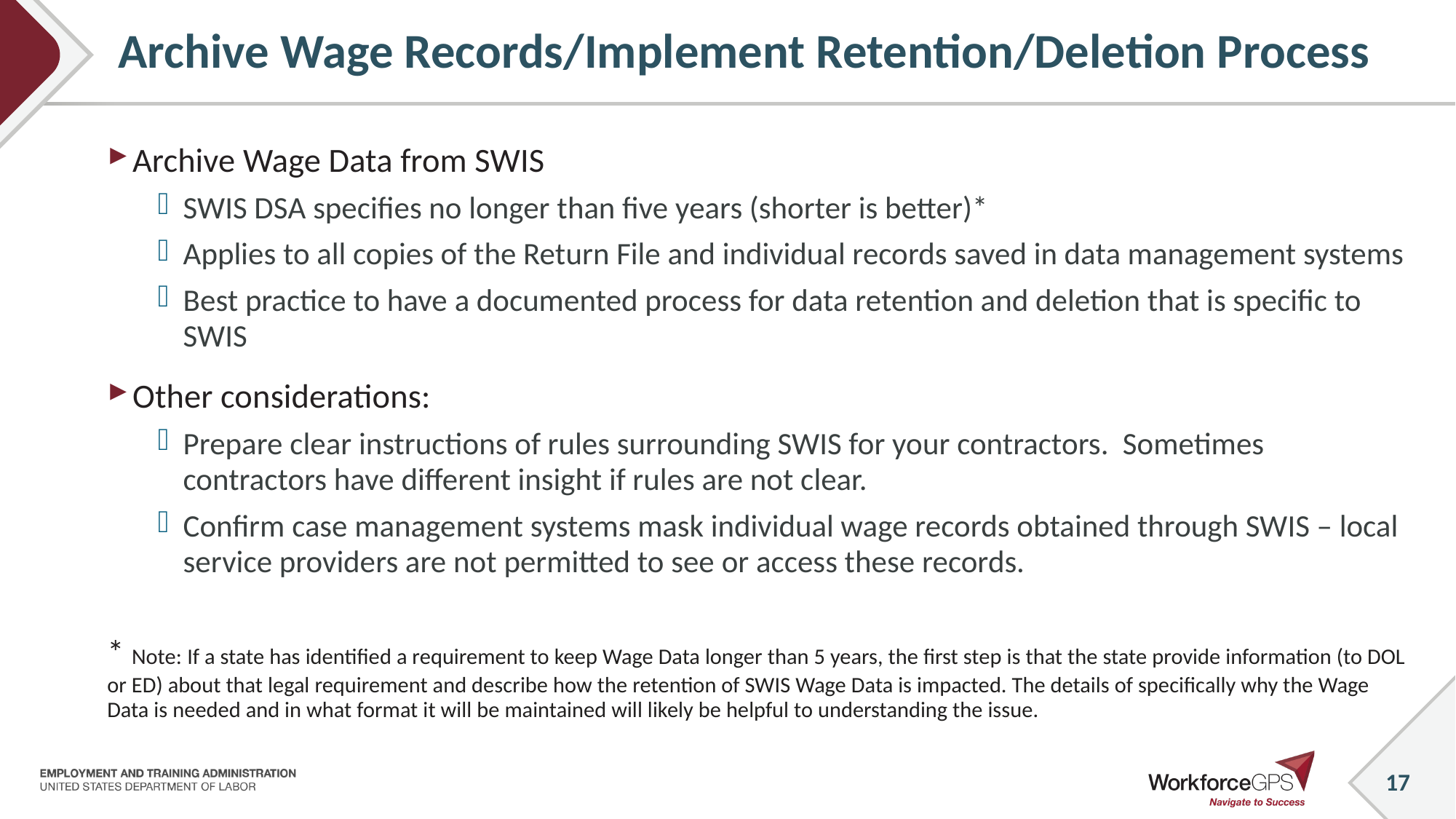

# Archive Wage Records/Implement Retention/Deletion Process
Archive Wage Data from SWIS
SWIS DSA specifies no longer than five years (shorter is better)*
Applies to all copies of the Return File and individual records saved in data management systems
Best practice to have a documented process for data retention and deletion that is specific to SWIS
Other considerations:
Prepare clear instructions of rules surrounding SWIS for your contractors.  Sometimes contractors have different insight if rules are not clear.
Confirm case management systems mask individual wage records obtained through SWIS – local service providers are not permitted to see or access these records.

* Note: If a state has identified a requirement to keep Wage Data longer than 5 years, the first step is that the state provide information (to DOL or ED) about that legal requirement and describe how the retention of SWIS Wage Data is impacted. The details of specifically why the Wage Data is needed and in what format it will be maintained will likely be helpful to understanding the issue.

17